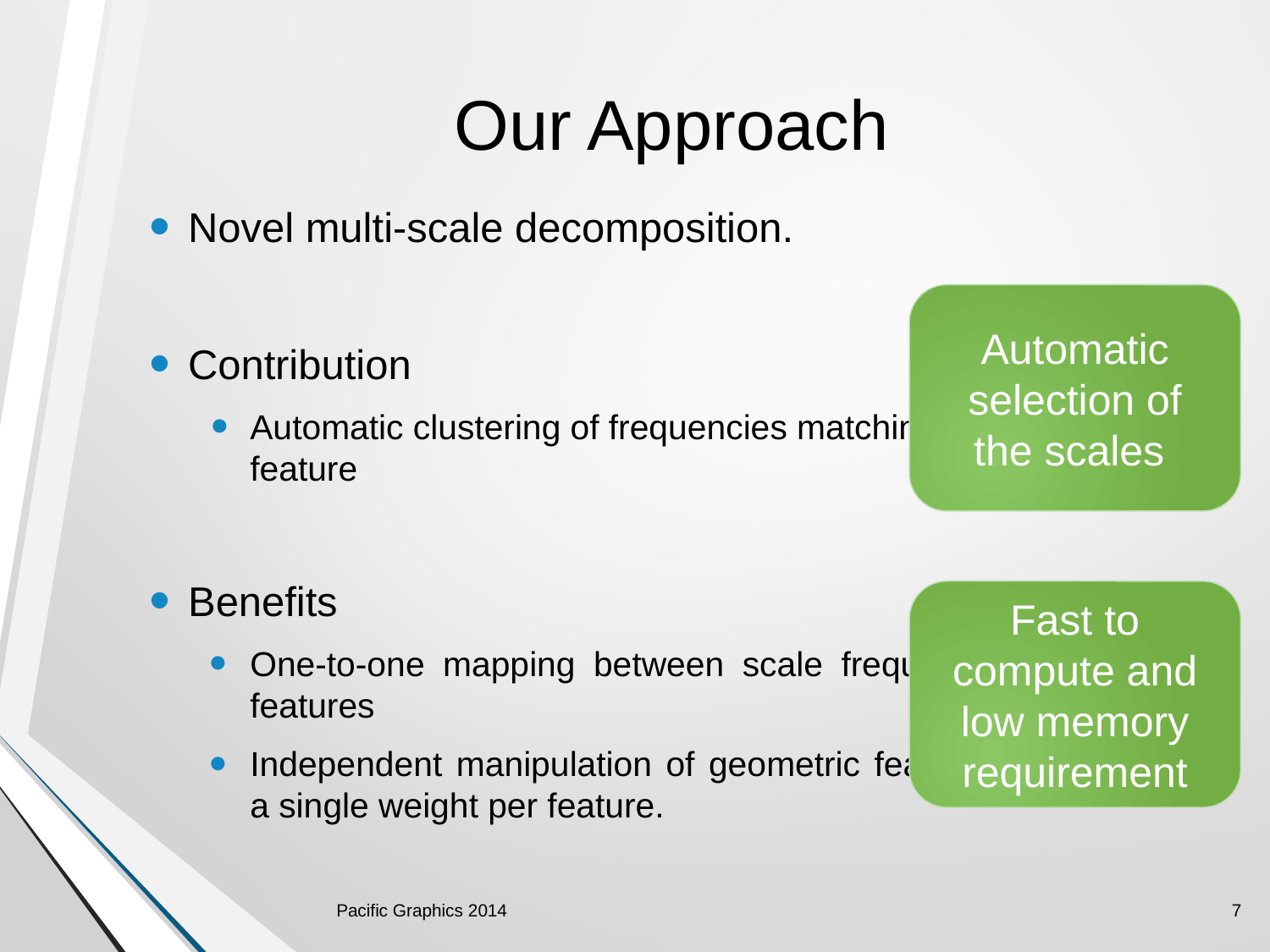

# Our Approach

Novel multi-scale decomposition.

Contribution
Automatic clustering of frequencies matching the same feature

Benefits
One-to-one mapping between scale frequency groups and features
Independent manipulation of geometric features by applying a single weight per feature.
Automatic selection of the scales
Fast to compute and low memory requirement
Pacific Graphics 2014
7